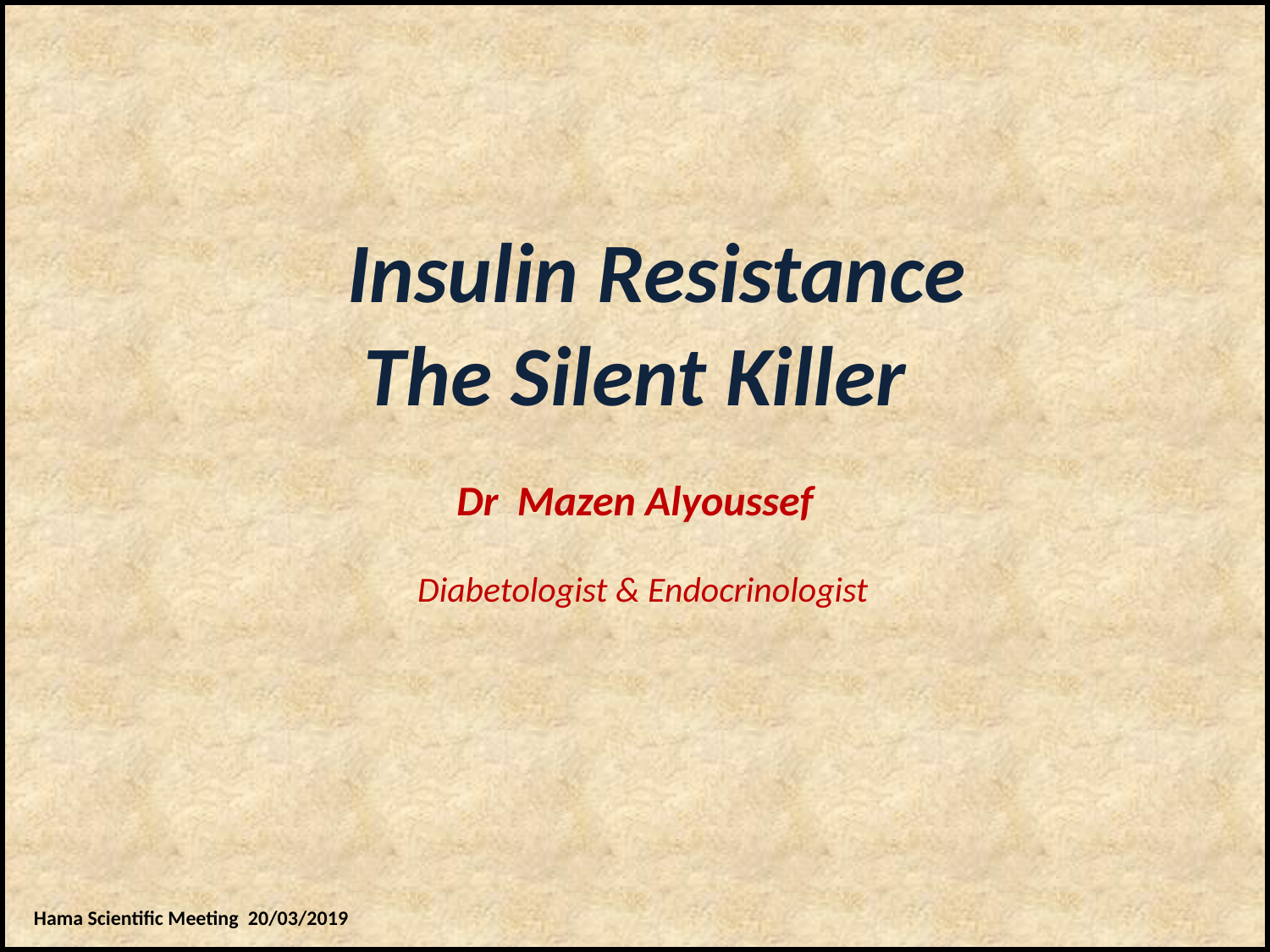

Insulin Resistance
The Silent Killer

Dr  Mazen Alyoussef
  Diabetologist & Endocrinologist
#

Hama Scientific Meeting  20/03/2019